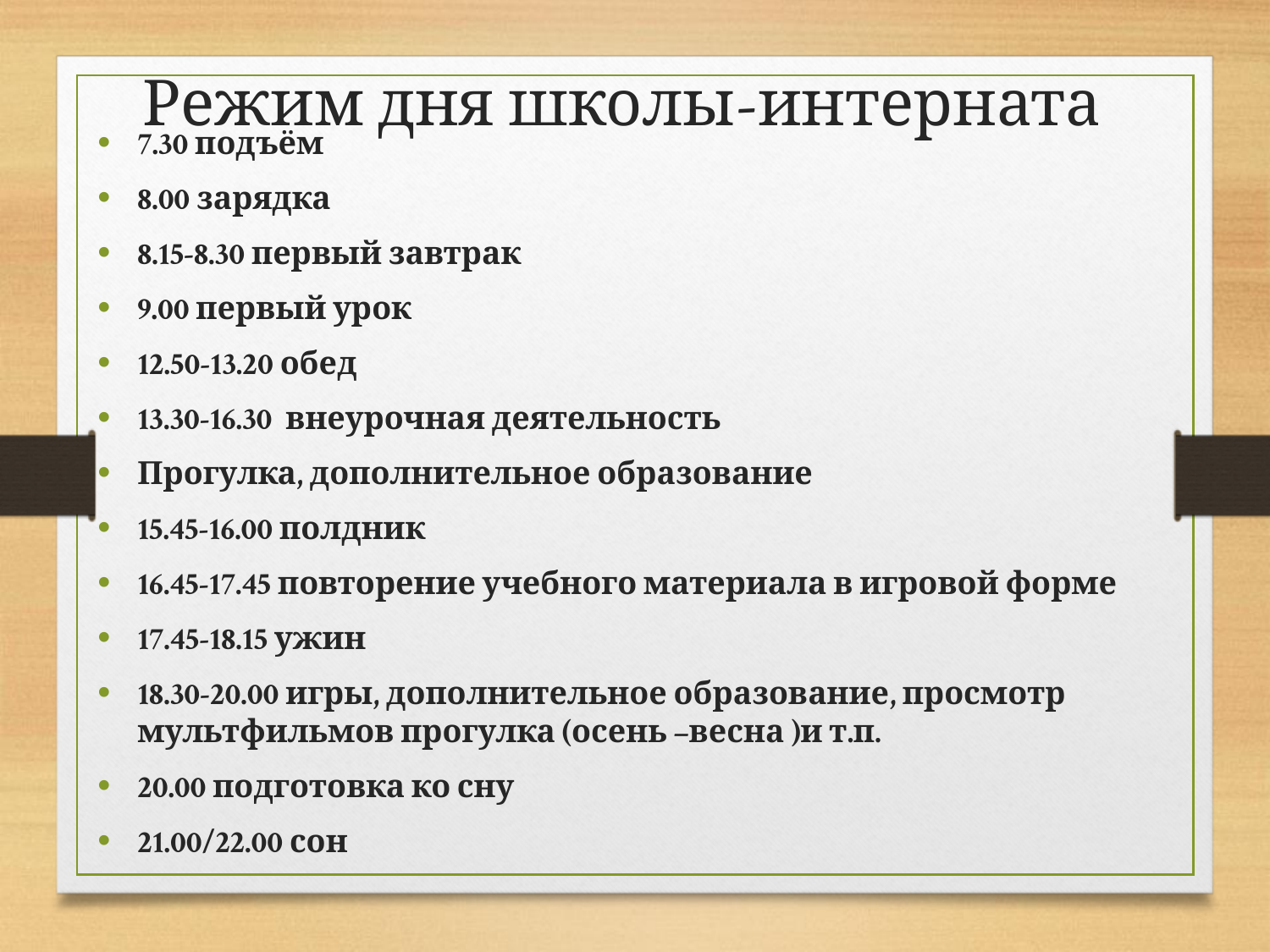

Режим дня школы-интерната
7.30 подъём
8.00 зарядка
8.15-8.30 первый завтрак
9.00 первый урок
12.50-13.20 обед
13.30-16.30  внеурочная деятельность
Прогулка, дополнительное образование
15.45-16.00 полдник
16.45-17.45 повторение учебного материала в игровой форме
17.45-18.15 ужин
18.30-20.00 игры, дополнительное образование, просмотр мультфильмов прогулка (осень –весна )и т.п.
20.00 подготовка ко сну
21.00/22.00 сон